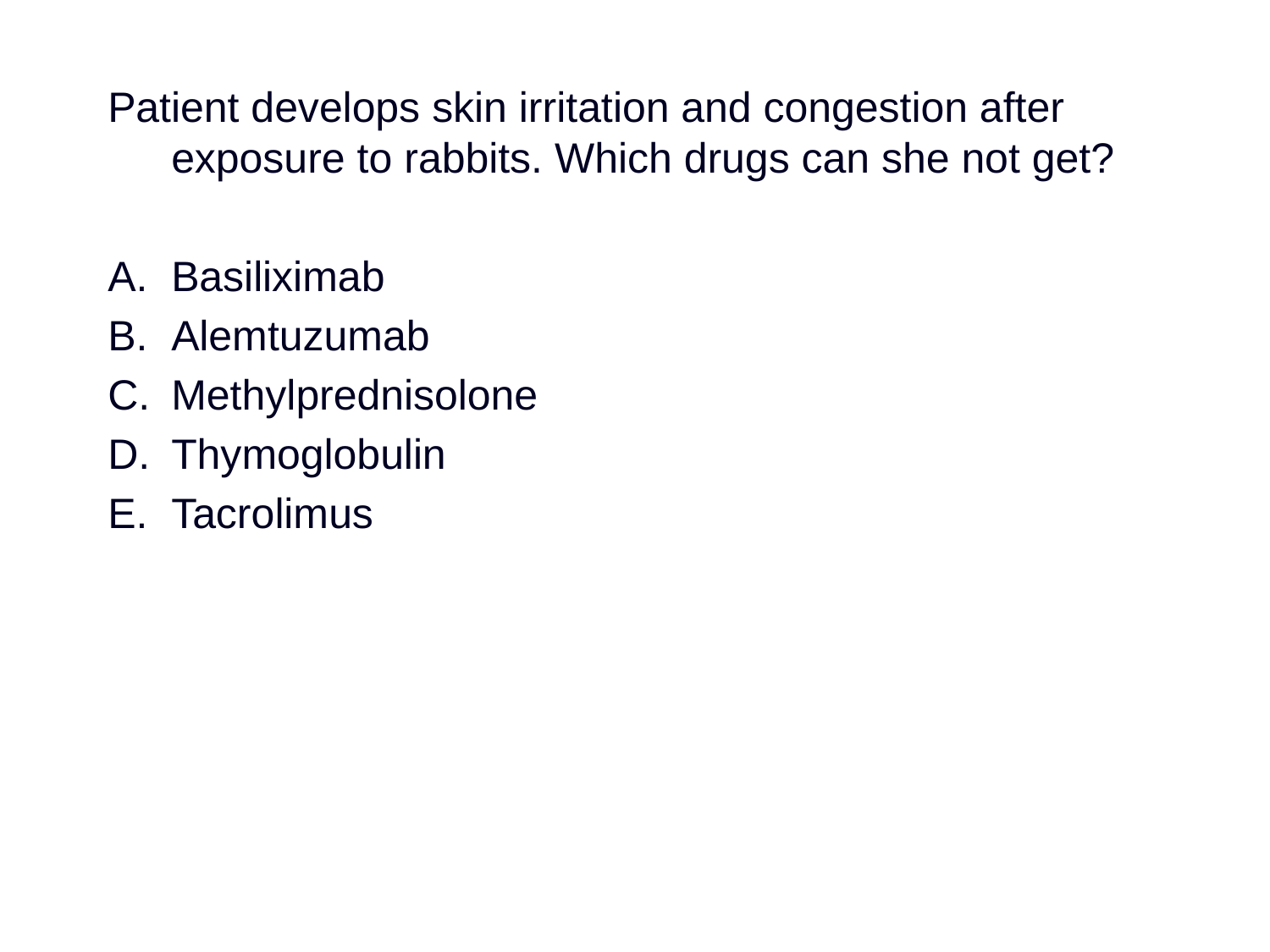

Patient develops skin irritation and congestion after exposure to rabbits. Which drugs can she not get?

Basiliximab
Alemtuzumab
Methylprednisolone
Thymoglobulin
Tacrolimus